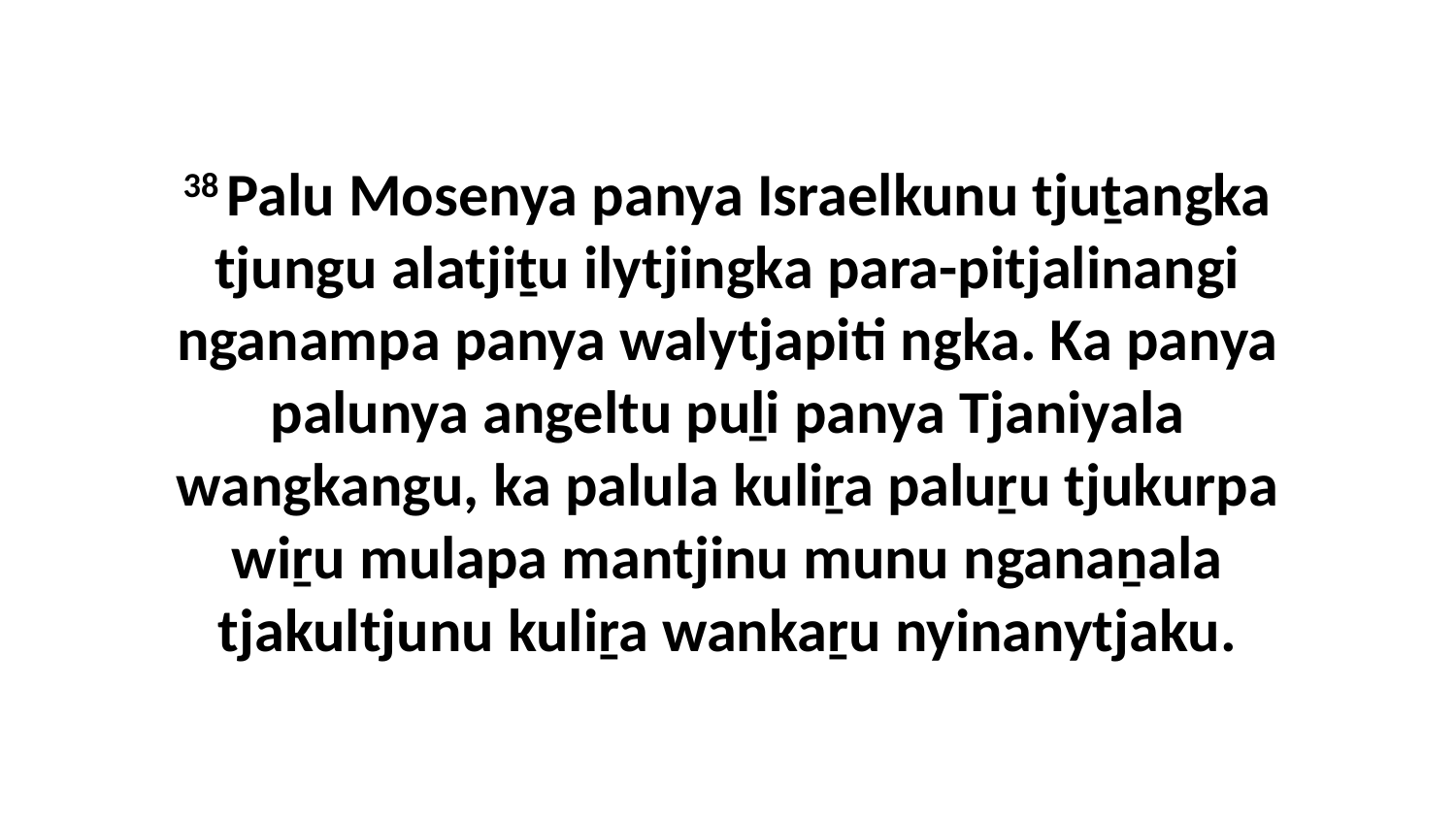

38 Palu Mosenya panya Israelkunu tjuṯangka tjungu alatjiṯu ilytjingka para-pitjalinangi nganampa panya walytjapiti ngka. Ka panya palunya angeltu puḻi panya Tjaniyala wangkangu, ka palula kuliṟa paluṟu tjukurpa wiṟu mulapa mantjinu munu nganaṉala tjakultjunu kuliṟa wankaṟu nyinanytjaku.